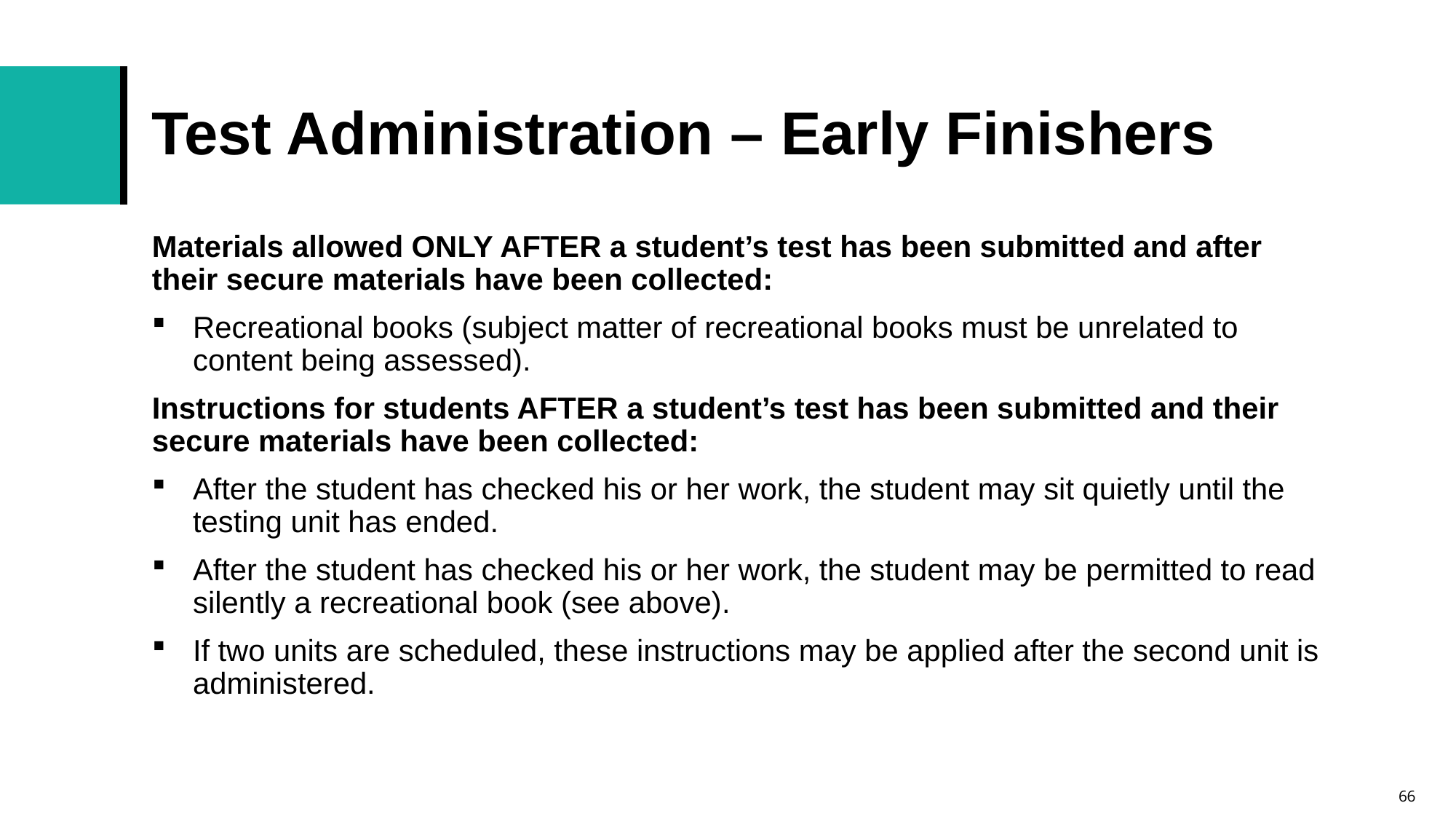

# Test Administration – Early Finishers
Materials allowed ONLY AFTER a student’s test has been submitted and after their secure materials have been collected:
Recreational books (subject matter of recreational books must be unrelated to content being assessed).
Instructions for students AFTER a student’s test has been submitted and their secure materials have been collected:
After the student has checked his or her work, the student may sit quietly until the testing unit has ended.
After the student has checked his or her work, the student may be permitted to read silently a recreational book (see above).
If two units are scheduled, these instructions may be applied after the second unit is administered.

66